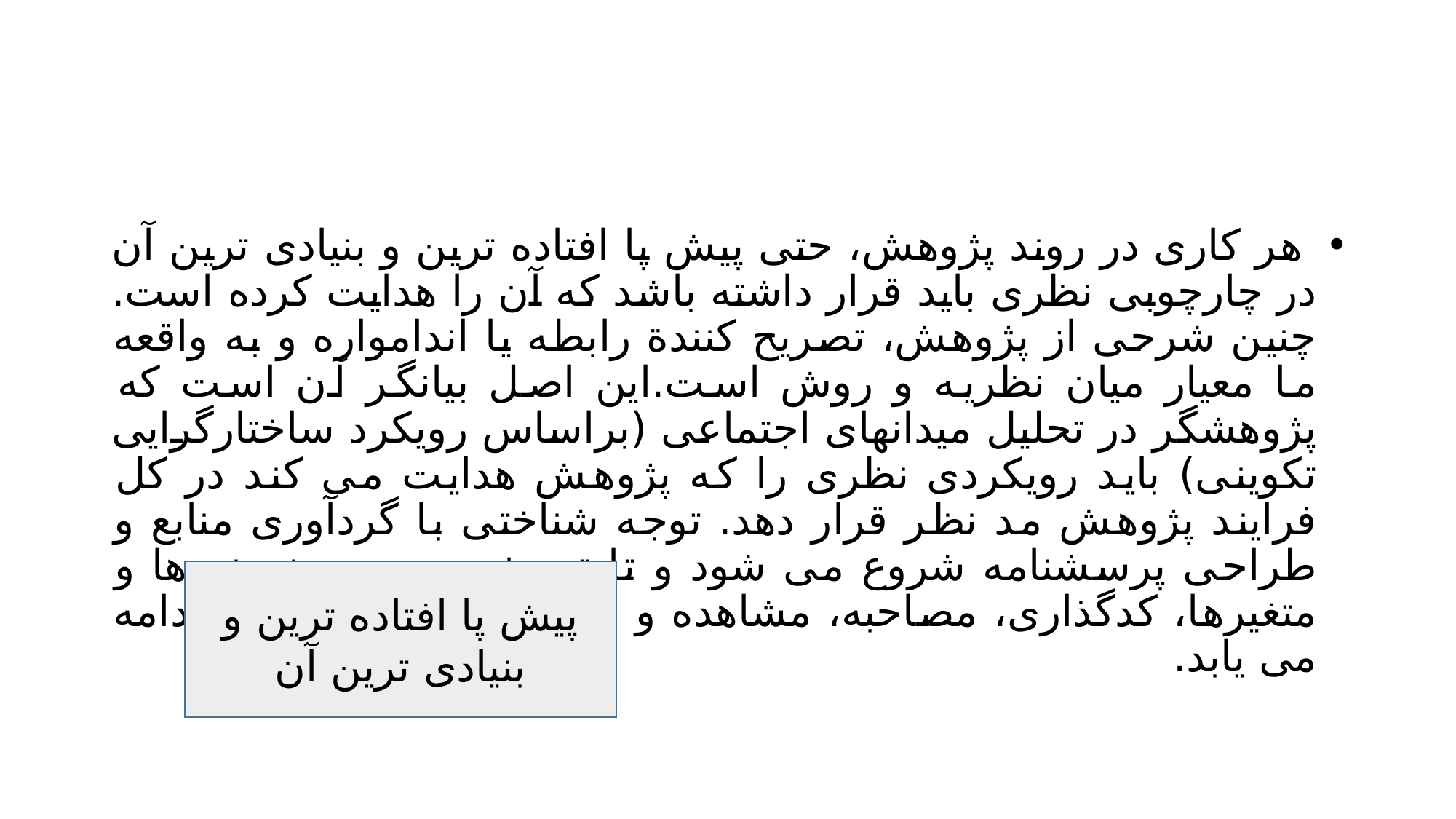

#
 هر کاری در روند پژوهش، حتی پیش پا افتاده ترین و بنیادی ترین آن در چارچوبی نظری باید قرار داشته باشد که آن را هدایت کرده است. چنین شرحی از پژوهش، تصریح کنندة رابطه یا اندامواره و به واقعه ما معیار میان نظریه و روش است.این اصل بیانگر آن است که پژوهشگر در تحلیل میدانهای اجتماعی (براساس رویکرد ساختارگرایی تکوینی) باید رویکردی نظری را که پژوهش هدایت می کند در کل فرایند پژوهش مد نظر قرار دهد. توجه شناختی با گردآوری منابع و طراحی پرسشنامه شروع می شود و تا تعریف جمعیت، نمونه ها و متغیرها، کدگذاری، مصاحبه، مشاهده و رونویسی و تنظیم متن ادامه می یابد.
پیش پا افتاده ترین و بنیادی ترین آن